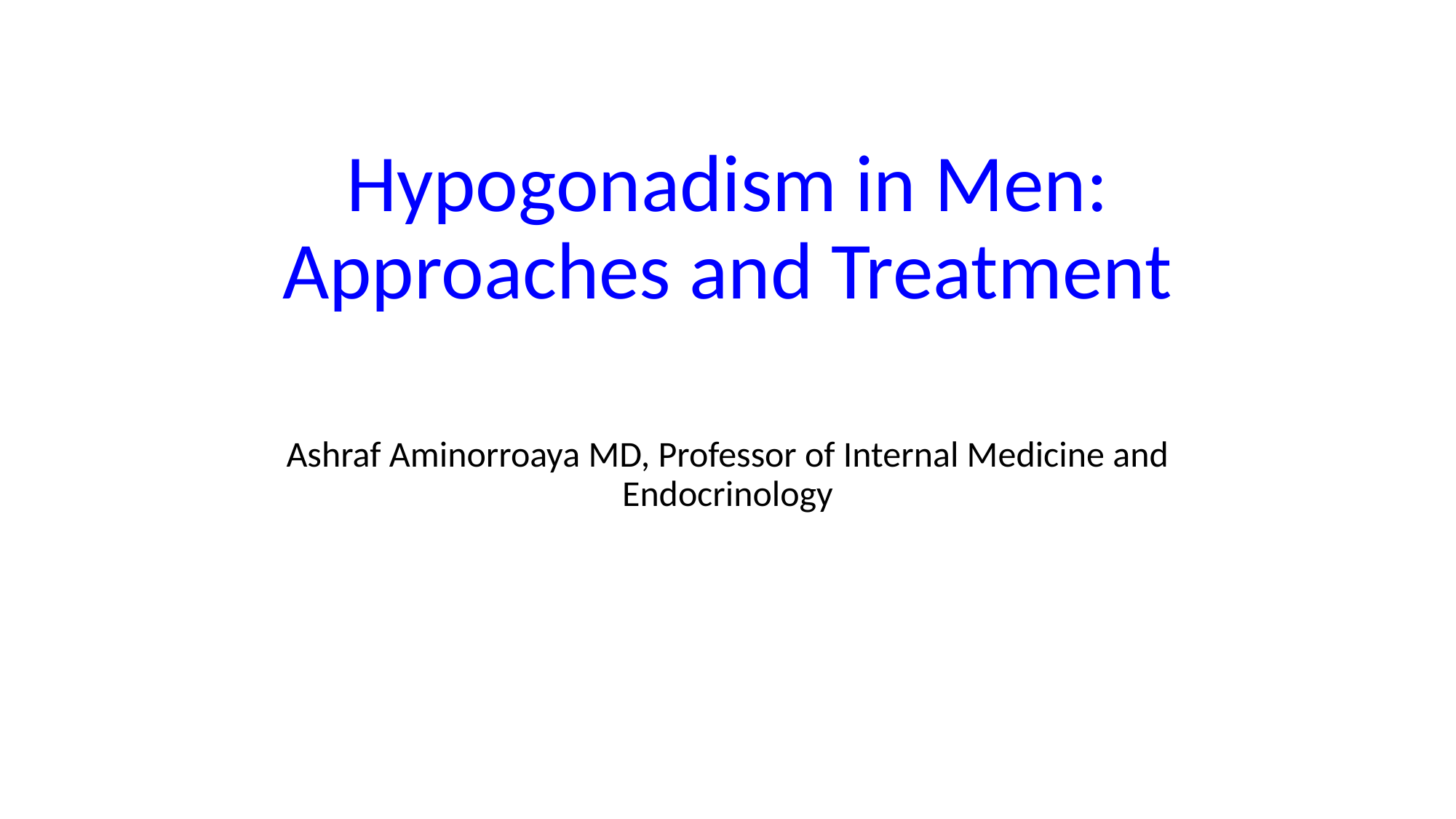

# Hypogonadism in Men: Approaches and Treatment
Ashraf Aminorroaya MD, Professor of Internal Medicine and Endocrinology